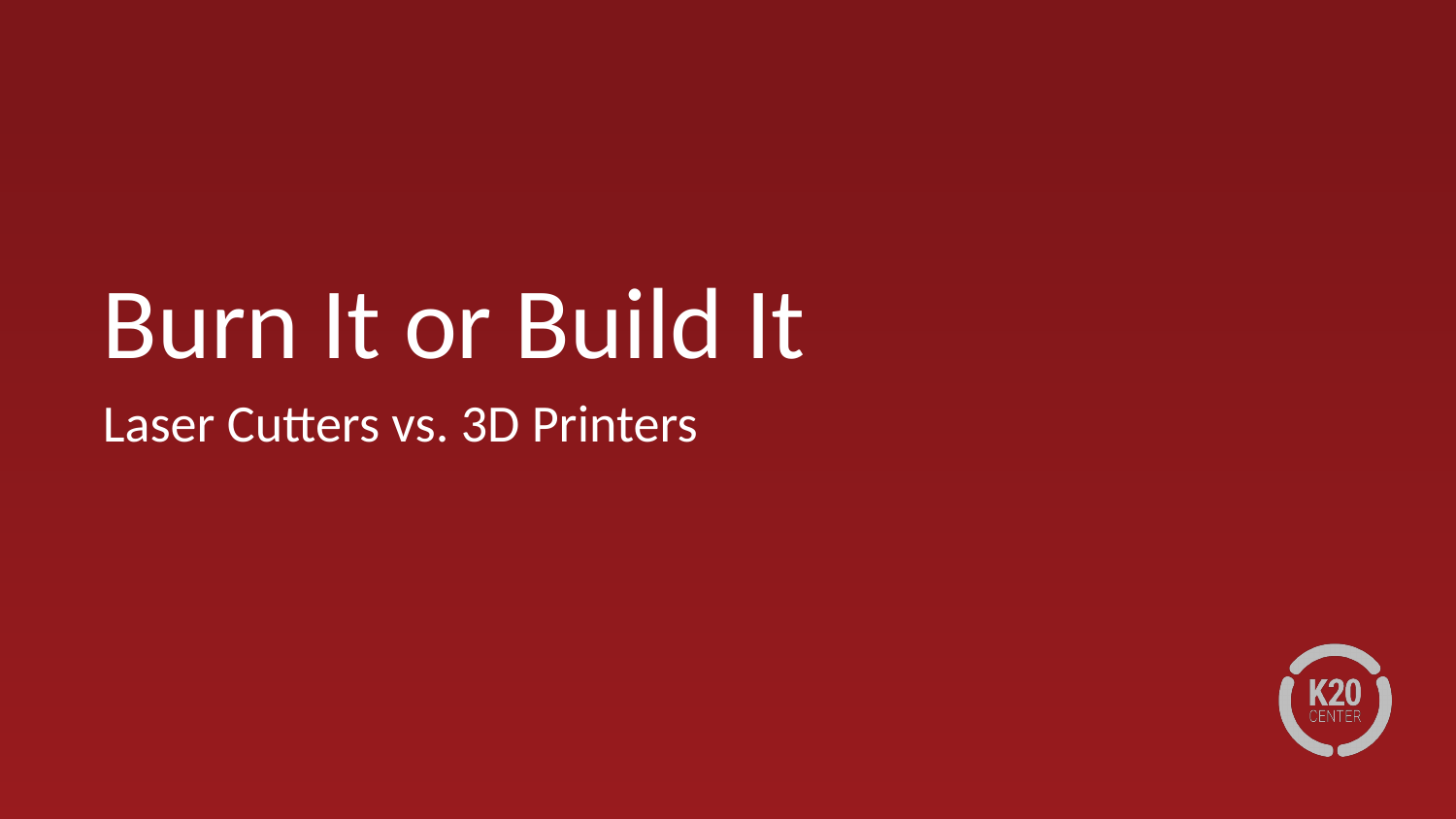

# Burn It or Build It
Laser Cutters vs. 3D Printers